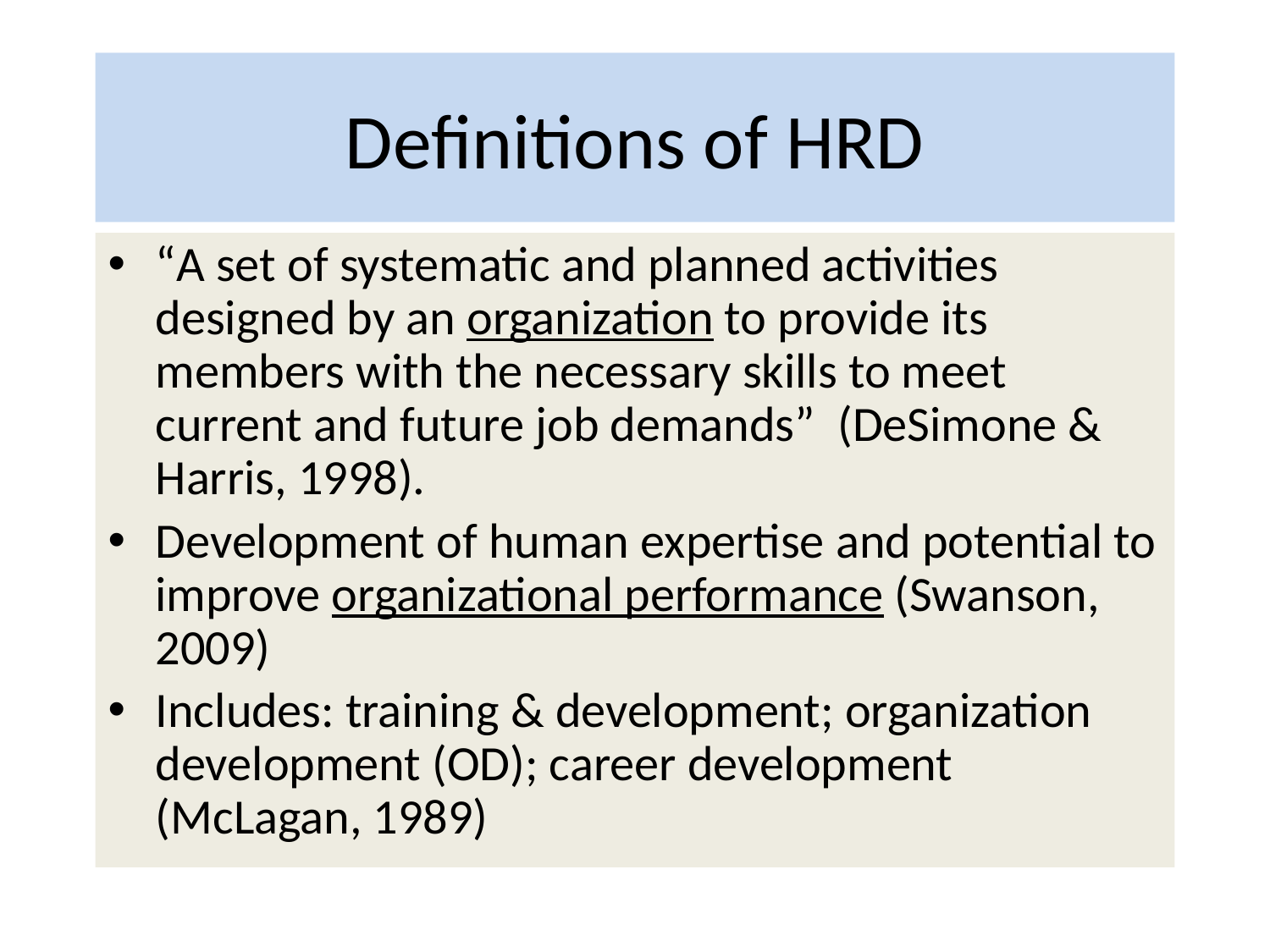

# Definitions of HRD
“A set of systematic and planned activities designed by an organization to provide its members with the necessary skills to meet current and future job demands”  (DeSimone & Harris, 1998).
Development of human expertise and potential to improve organizational performance (Swanson, 2009)
Includes: training & development; organization development (OD); career development (McLagan, 1989)